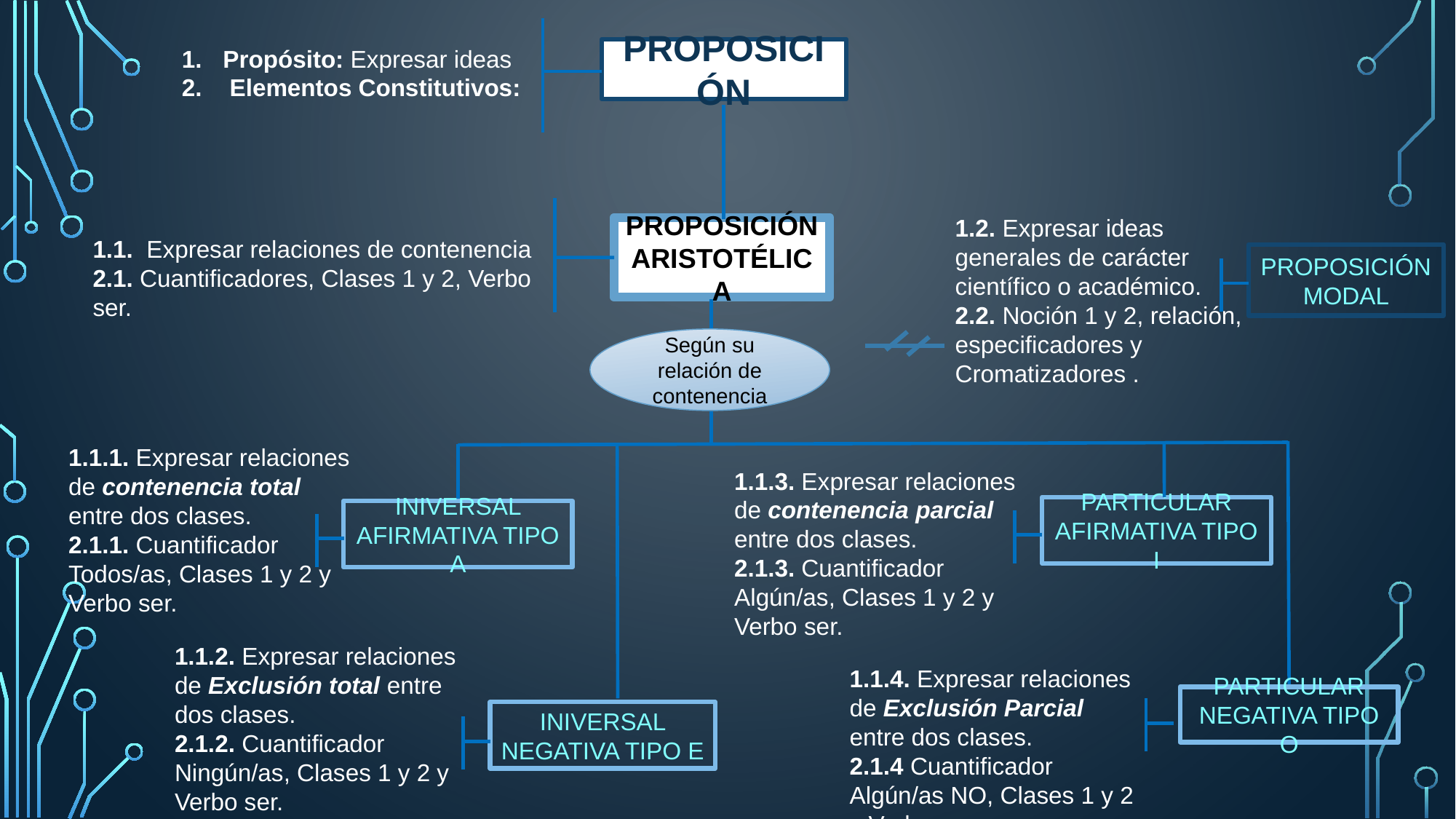

Propósito: Expresar ideas
 Elementos Constitutivos:
PROPOSICIÓN
PROPOSICIÓN ARISTOTÉLICA
1.1.  Expresar relaciones de contenencia
2.1. Cuantificadores, Clases 1 y 2, Verbo ser.
1.2. Expresar ideas generales de carácter científico o académico.
2.2. Noción 1 y 2, relación, especificadores y Cromatizadores .
PROPOSICIÓN MODAL
Según su relación de contenencia
1.1.1. Expresar relaciones de contenencia total entre dos clases.
2.1.1. Cuantificador Todos/as, Clases 1 y 2 y Verbo ser.
1.1.3. Expresar relaciones de contenencia parcial entre dos clases.
2.1.3. Cuantificador Algún/as, Clases 1 y 2 y Verbo ser.
PARTICULAR AFIRMATIVA TIPO I
INIVERSAL AFIRMATIVA TIPO A
1.1.2. Expresar relaciones de Exclusión total entre dos clases.
2.1.2. Cuantificador Ningún/as, Clases 1 y 2 y Verbo ser.
1.1.4. Expresar relaciones de Exclusión Parcial entre dos clases.
2.1.4 Cuantificador Algún/as NO, Clases 1 y 2 y Verbo ser.
PARTICULAR NEGATIVA TIPO O
INIVERSAL NEGATIVA TIPO E